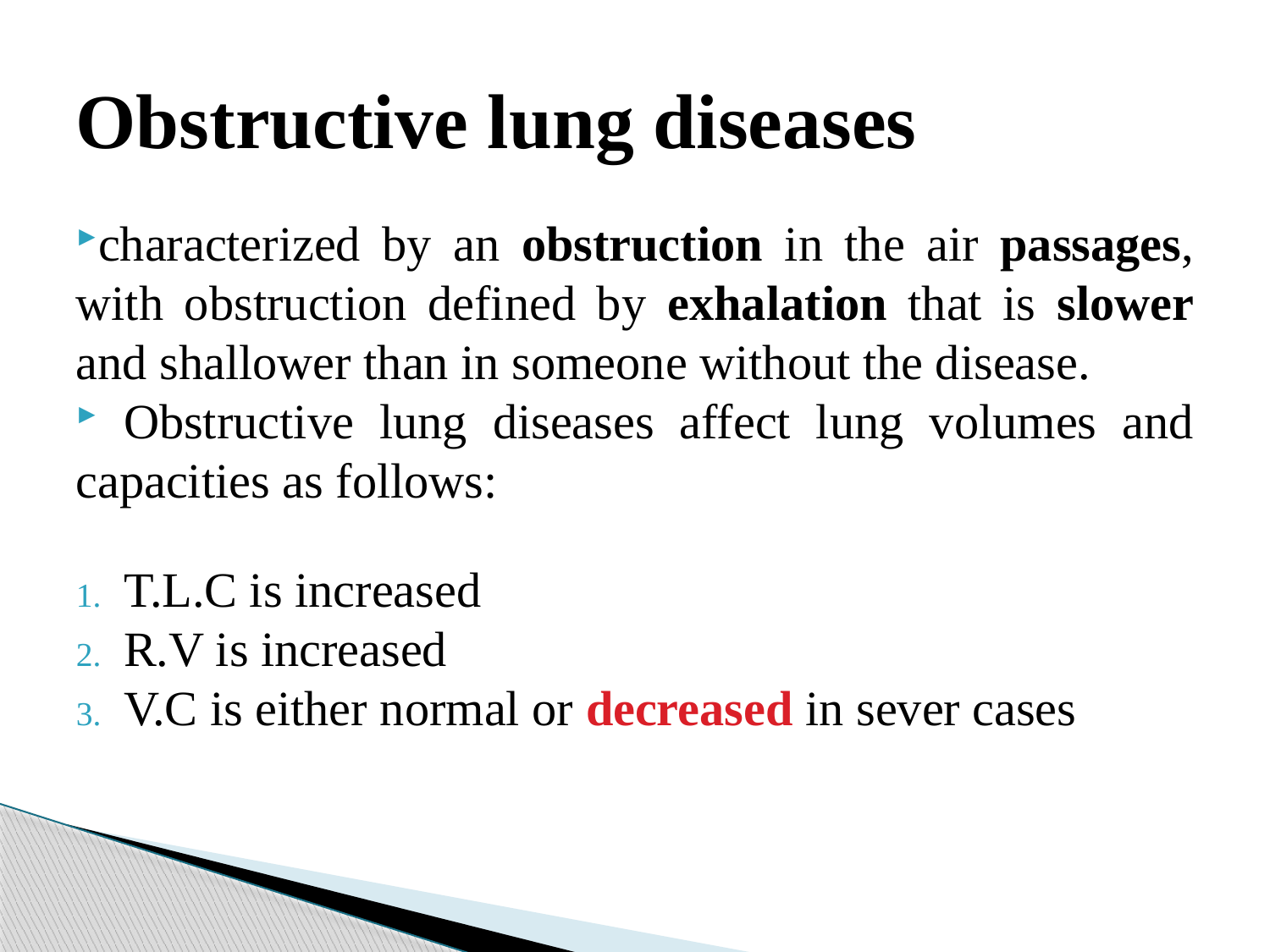

# Obstructive lung diseases
characterized by an obstruction in the air passages, with obstruction defined by exhalation that is slower and shallower than in someone without the disease.
 Obstructive lung diseases affect lung volumes and capacities as follows:

T.L.C is increased
R.V is increased
V.C is either normal or decreased in sever cases